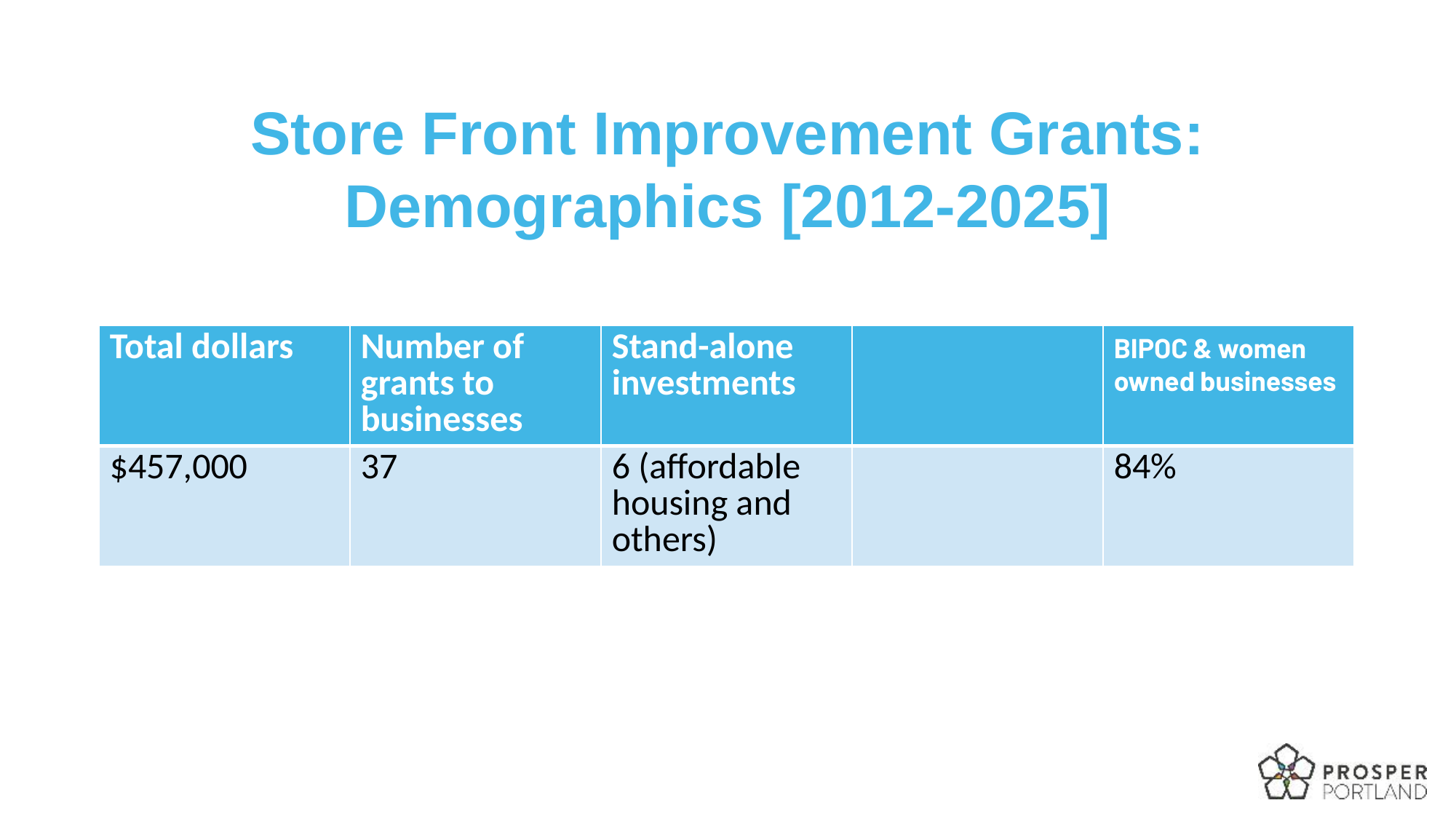

# Store Front Improvement Grants: Demographics [2012-2025]
| Total dollars | Number of grants to businesses | Stand-alone investments |  | BIPOC & women owned businesses |
| --- | --- | --- | --- | --- |
| $457,000 | 37 | 6 (affordable housing and others) |  | 84% |